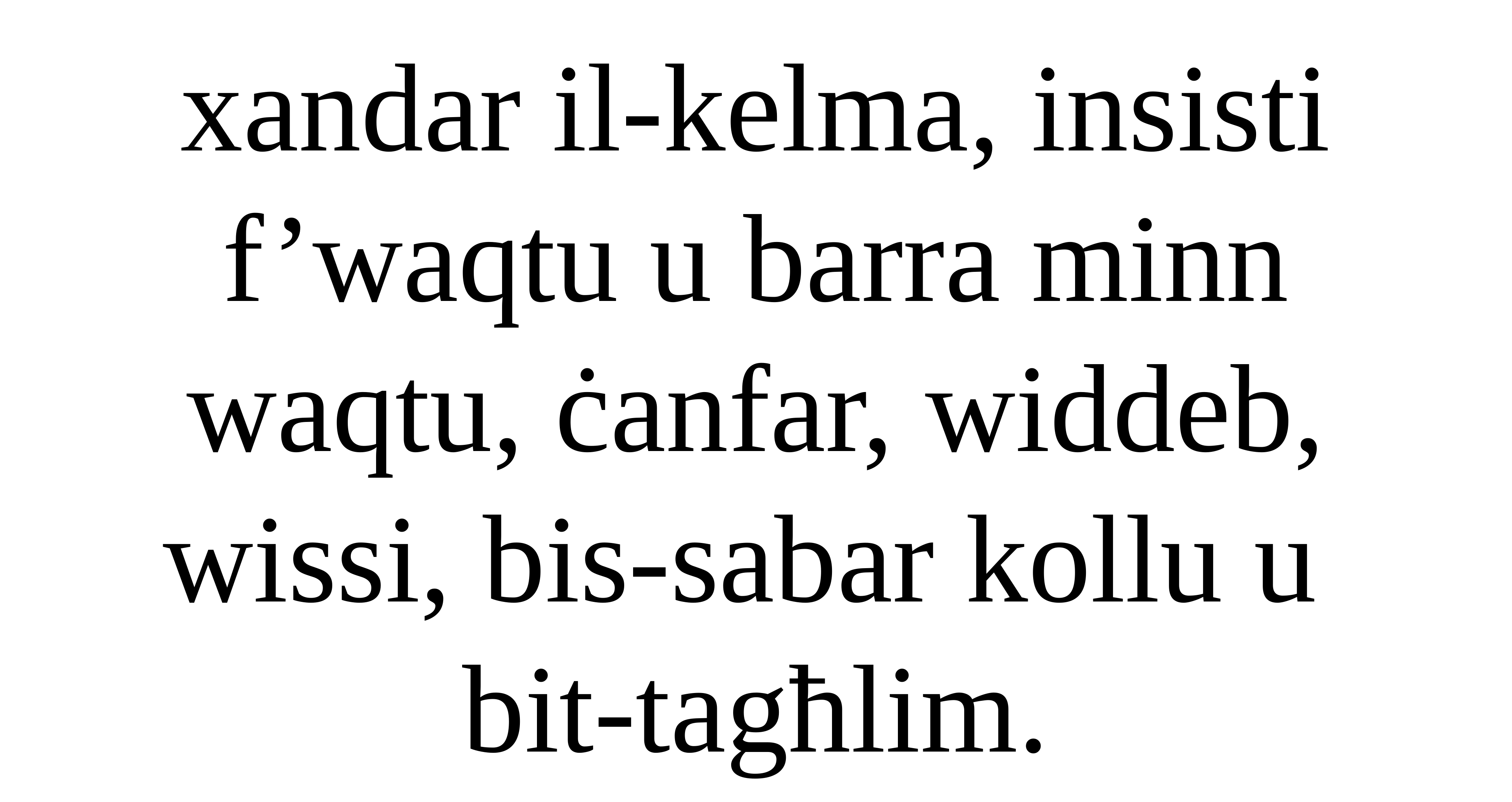

xandar il-kelma, insisti f’waqtu u barra minn waqtu, ċanfar, widdeb, wissi, bis-sabar kollu u
bit-tagħlim.